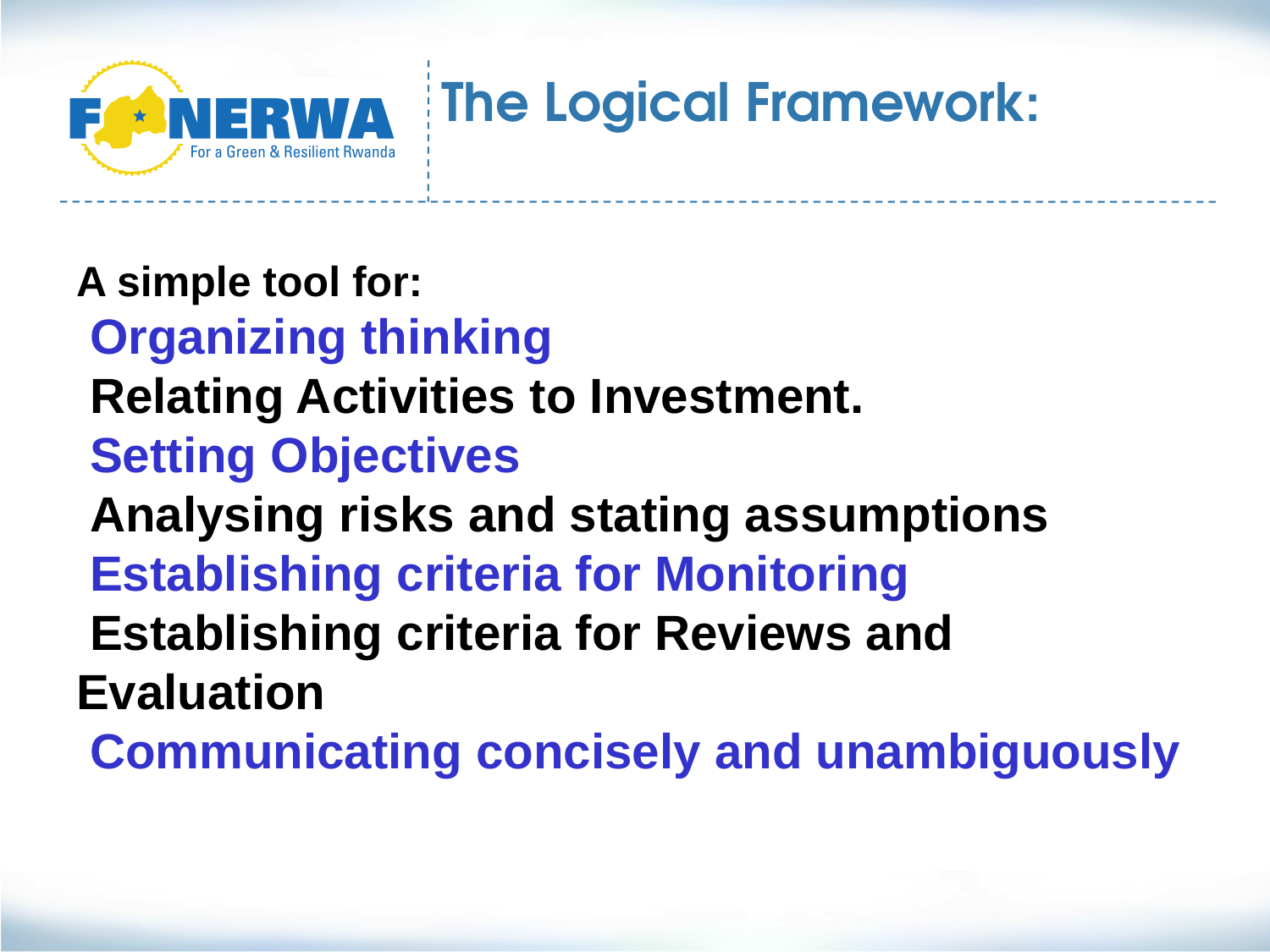

The Logical Framework:

A simple tool for:
 Organizing thinking
 Relating Activities to Investment.
 Setting Objectives
 Analysing risks and stating assumptions
 Establishing criteria for Monitoring
 Establishing criteria for Reviews and Evaluation
 Communicating concisely and unambiguously